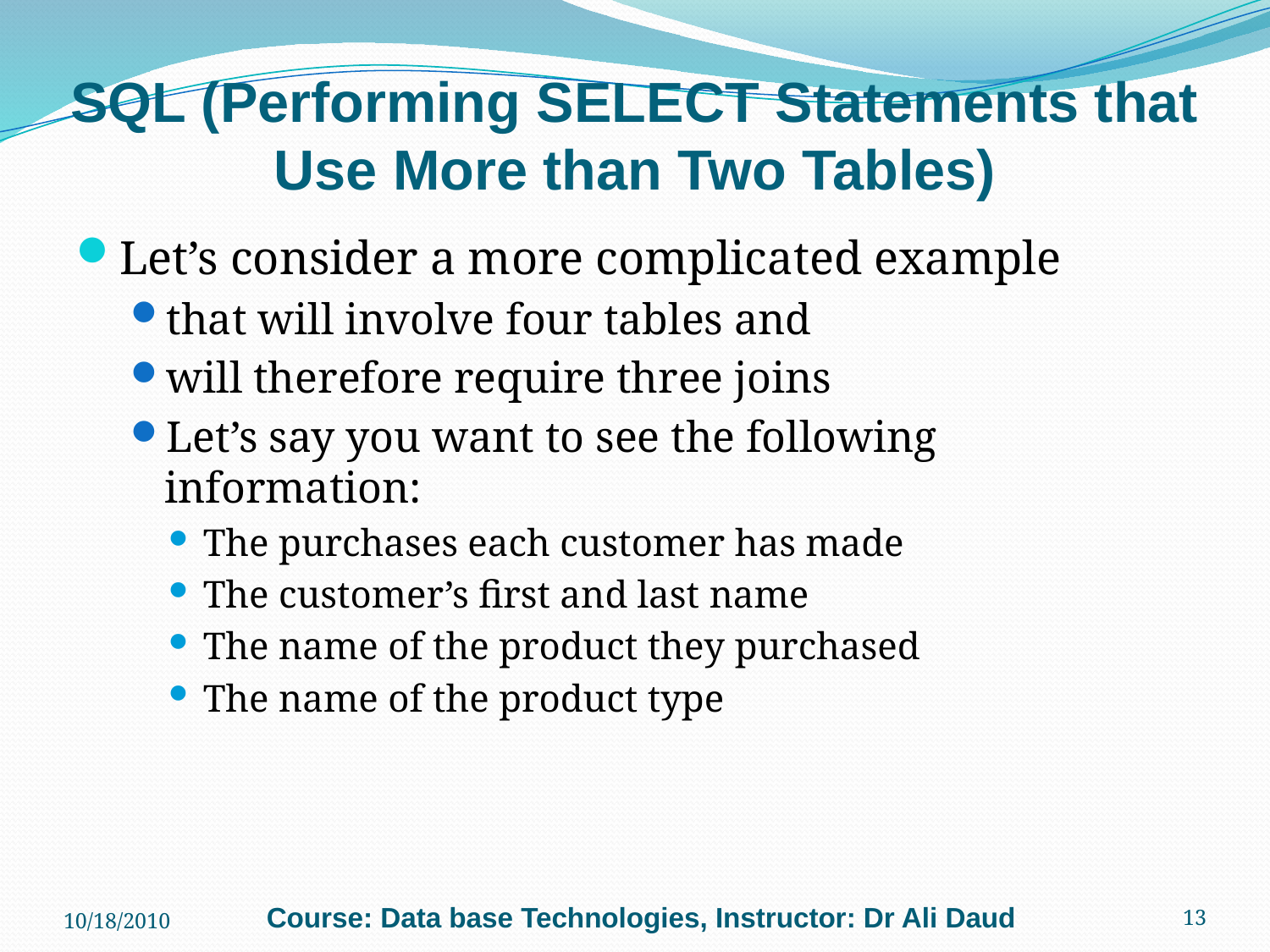

# SQL (Performing SELECT Statements that Use More than Two Tables)
Let’s consider a more complicated example
that will involve four tables and
will therefore require three joins
Let’s say you want to see the following information:
The purchases each customer has made
The customer’s first and last name
The name of the product they purchased
The name of the product type
10/18/2010
Course: Data base Technologies, Instructor: Dr Ali Daud
13